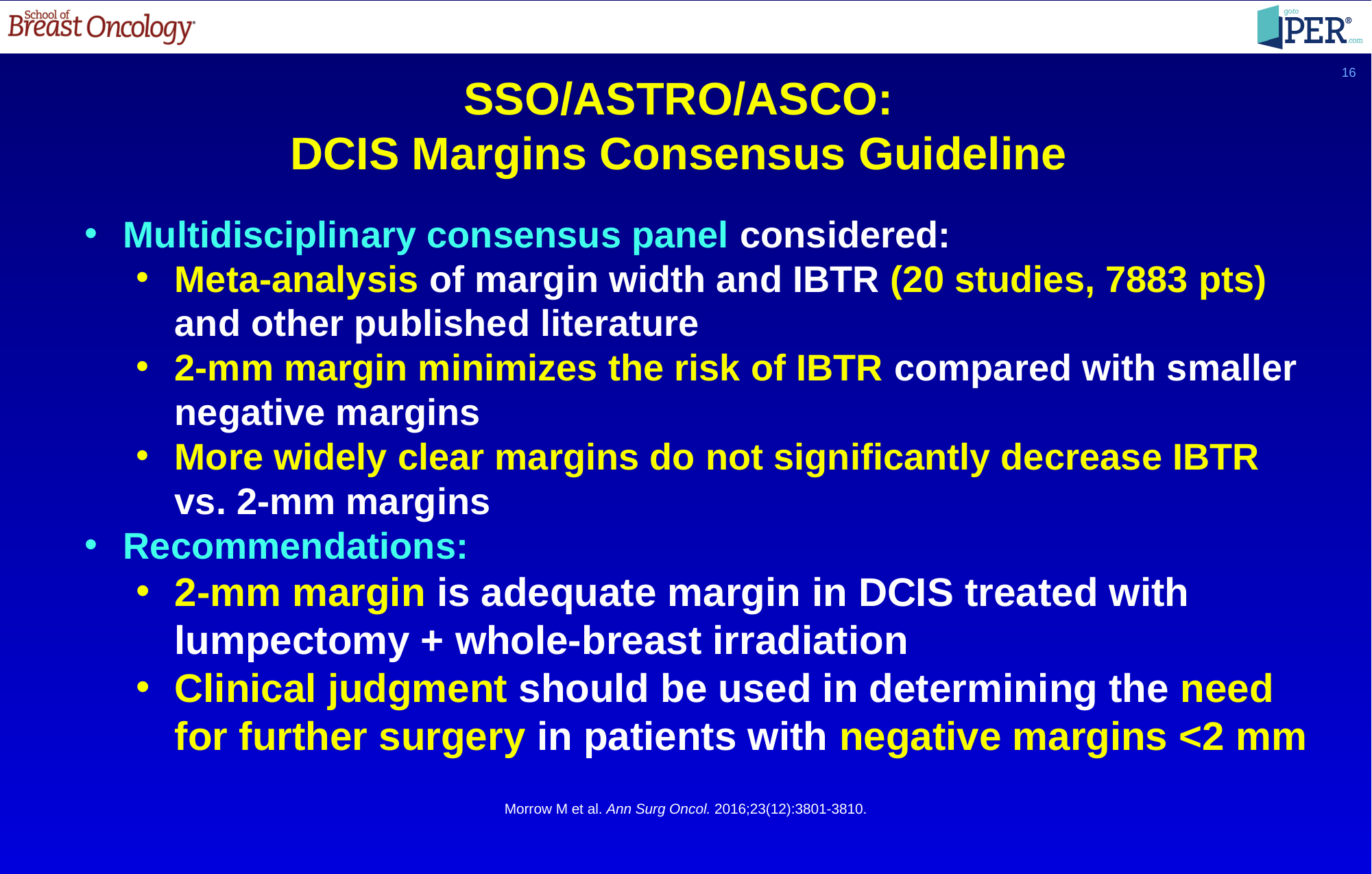

16
SSO/ASTRO/ASCO:
DCIS Margins Consensus Guideline
Multidisciplinary consensus panel considered:
Meta-analysis of margin width and IBTR (20 studies, 7883 pts) and other published literature
2-mm margin minimizes the risk of IBTR compared with smaller negative margins
More widely clear margins do not significantly decrease IBTR vs. 2-mm margins
Recommendations:
2-mm margin is adequate margin in DCIS treated with lumpectomy + whole-breast irradiation
Clinical judgment should be used in determining the need for further surgery in patients with negative margins <2 mm
Morrow M et al. Ann Surg Oncol. 2016;23(12):3801-3810.